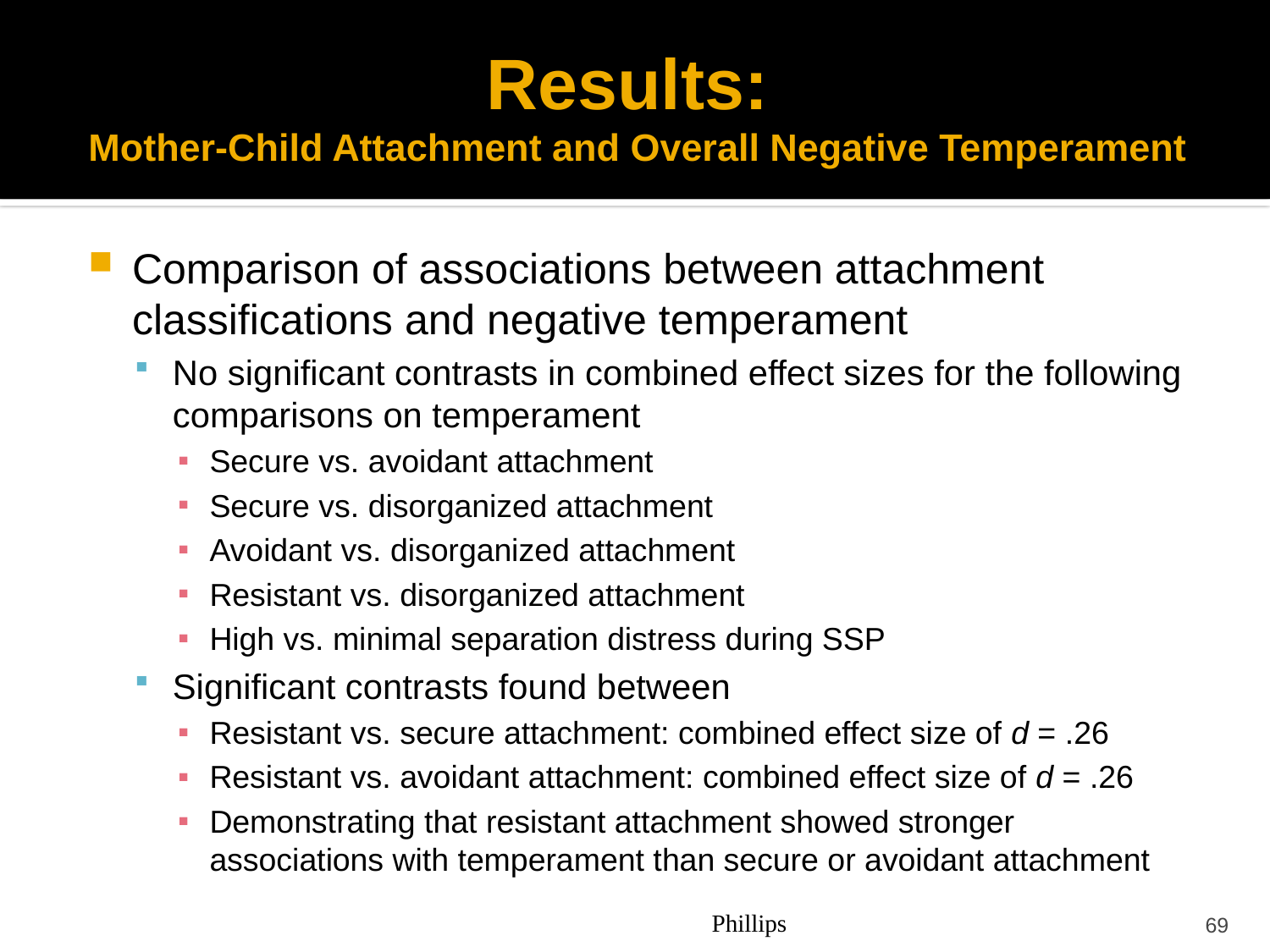

# Results: Mother-Child Attachment and Overall Negative Temperament
Comparison of associations between attachment classifications and negative temperament
No significant contrasts in combined effect sizes for the following comparisons on temperament
Secure vs. avoidant attachment
Secure vs. disorganized attachment
Avoidant vs. disorganized attachment
Resistant vs. disorganized attachment
High vs. minimal separation distress during SSP
Significant contrasts found between
Resistant vs. secure attachment: combined effect size of d = .26
Resistant vs. avoidant attachment: combined effect size of d = .26
Demonstrating that resistant attachment showed stronger associations with temperament than secure or avoidant attachment

Phillips
69